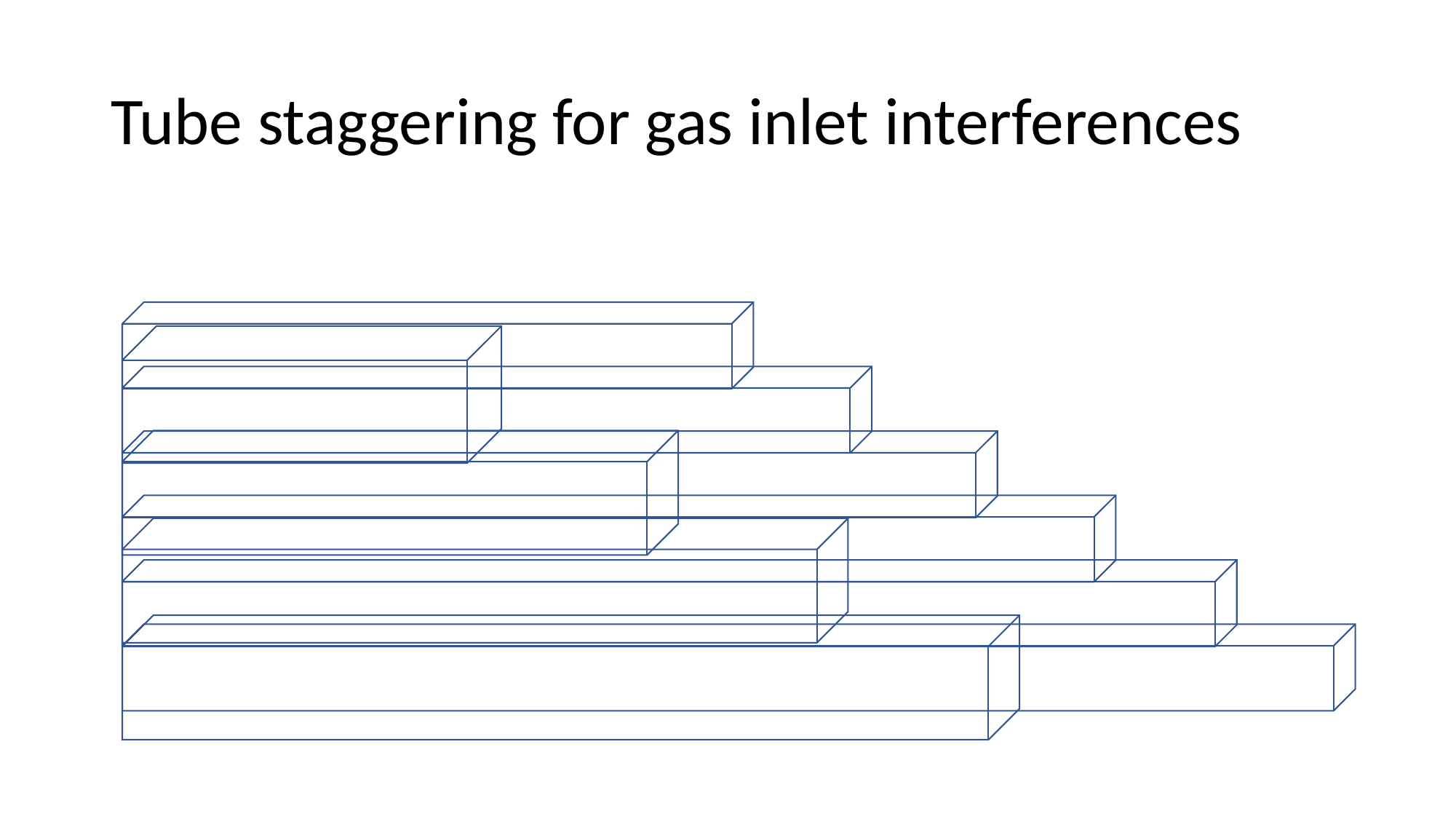

# Tube staggering for gas inlet interferences